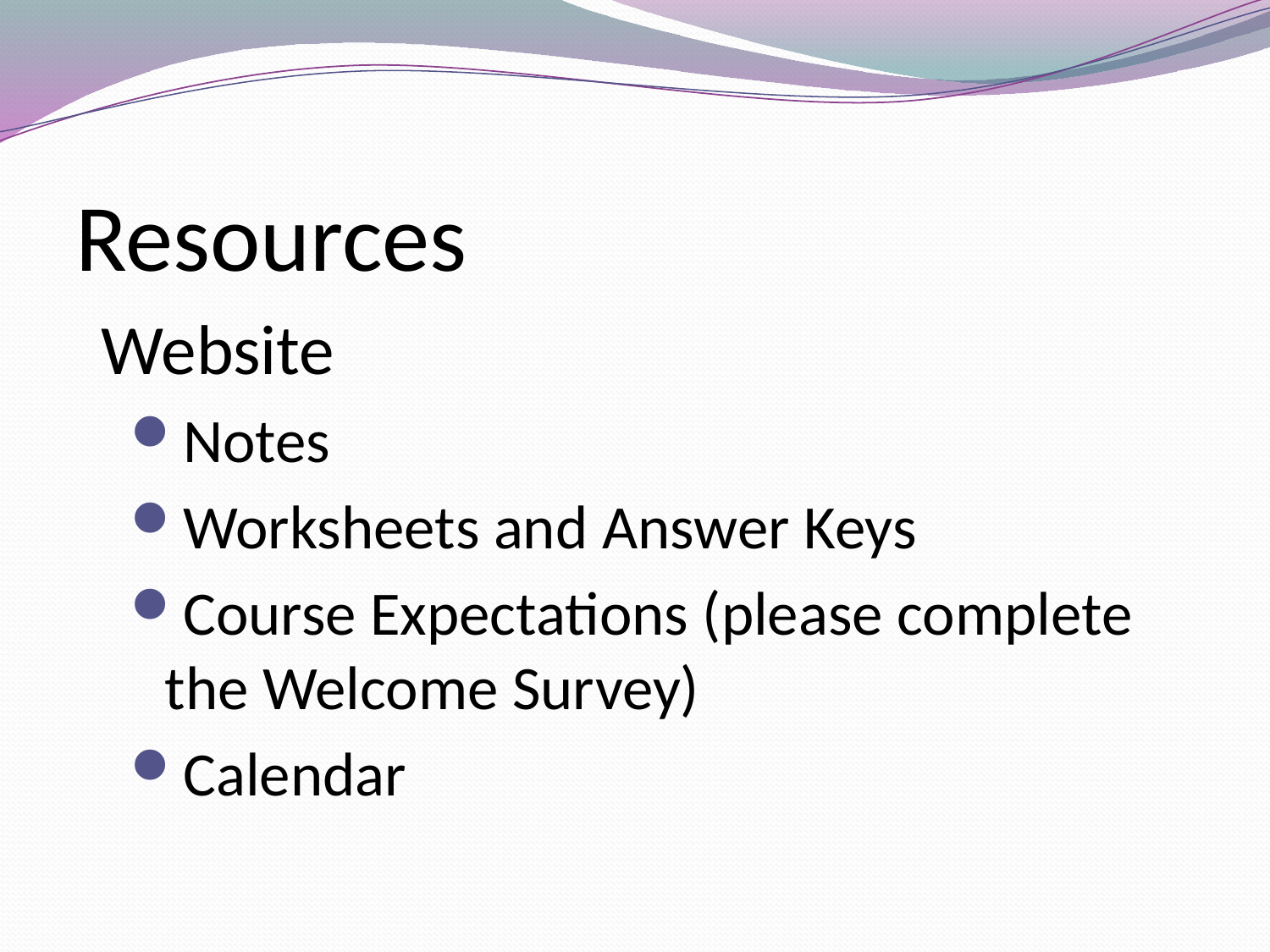

Resources
Website
Notes
Worksheets and Answer Keys
Course Expectations (please complete the Welcome Survey)
Calendar